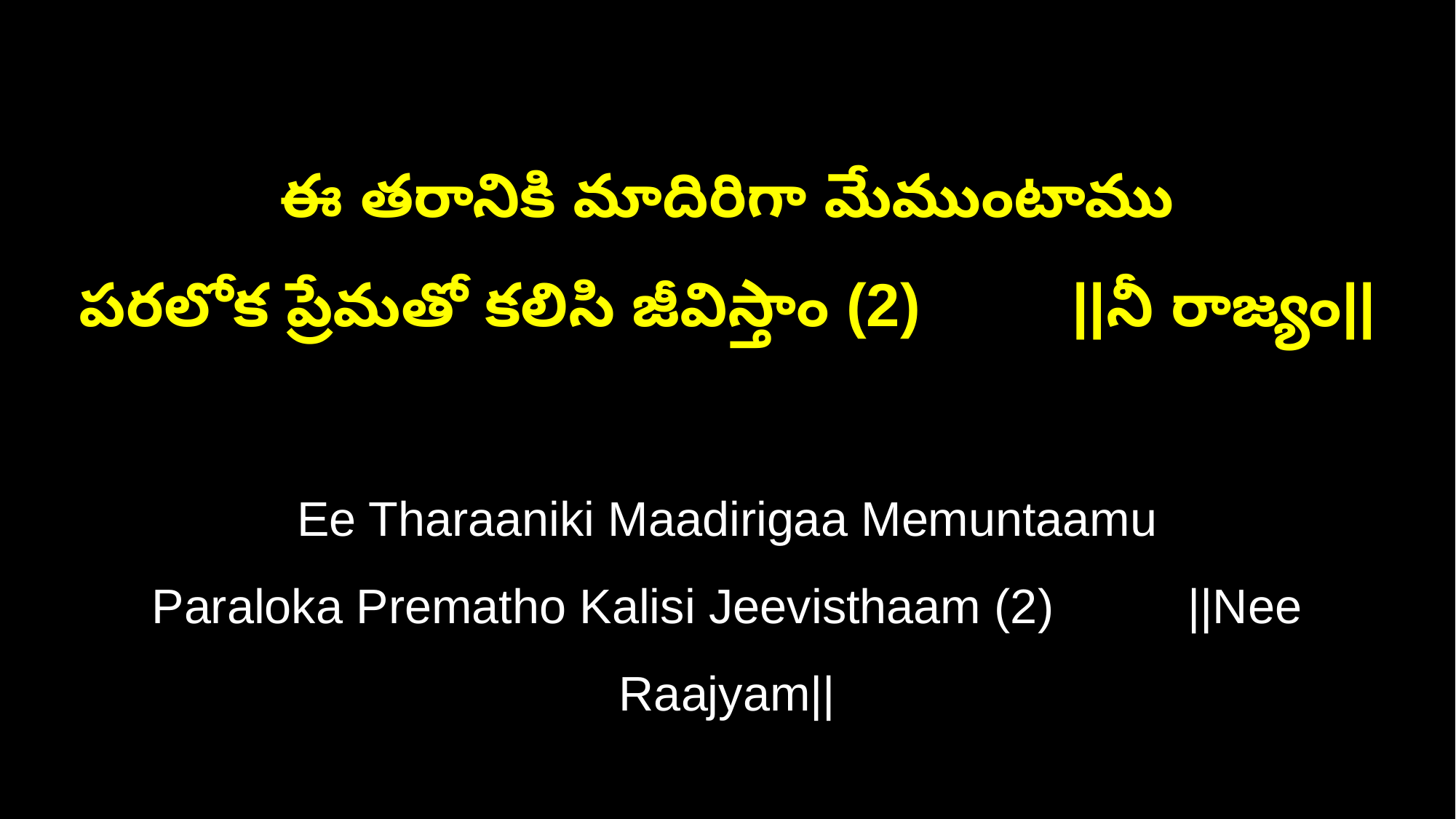

ఈ తరానికి మాదిరిగా మేముంటాము
పరలోక ప్రేమతో కలిసి జీవిస్తాం (2)         ||నీ రాజ్యం||
Ee Tharaaniki Maadirigaa Memuntaamu
Paraloka Prematho Kalisi Jeevisthaam (2)          ||Nee Raajyam||